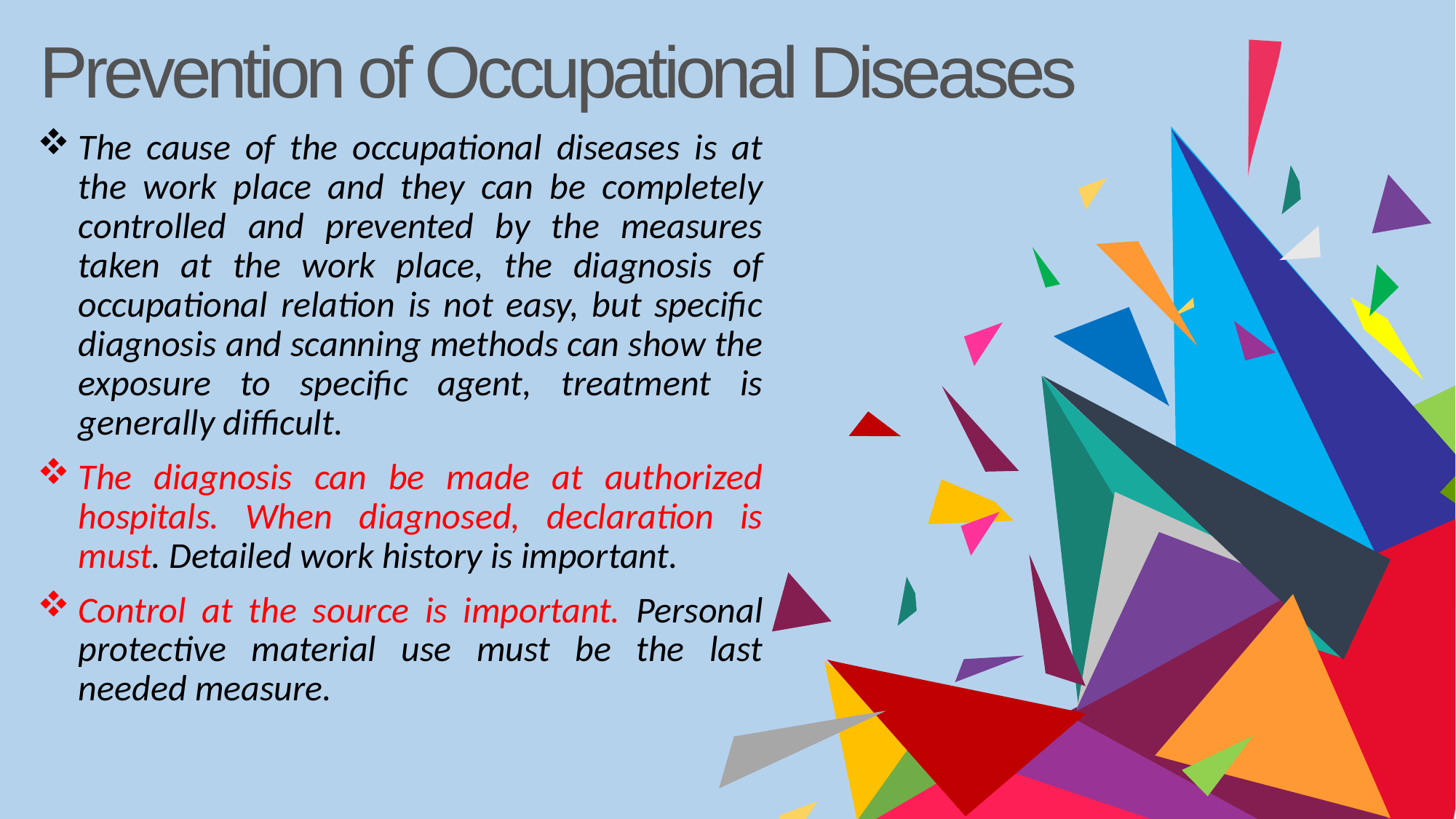

Prevention of Occupational Diseases
The cause of the occupational diseases is at the work place and they can be completely controlled and prevented by the measures taken at the work place, the diagnosis of occupational relation is not easy, but specific diagnosis and scanning methods can show the exposure to specific agent, treatment is generally difficult.
The diagnosis can be made at authorized hospitals. When diagnosed, declaration is must. Detailed work history is important.
Control at the source is important. Personal protective material use must be the last needed measure.